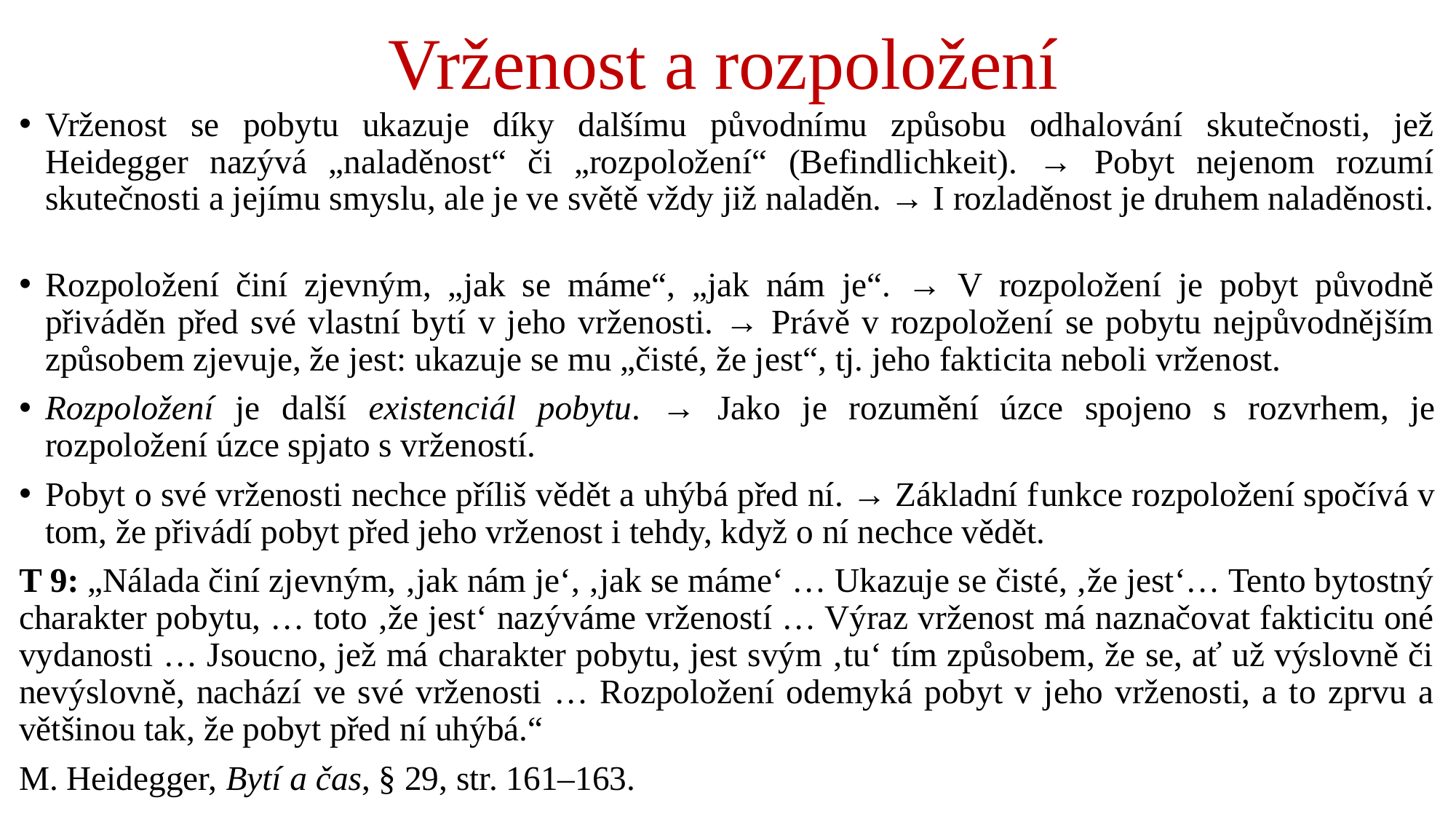

# Vrženost a rozpoložení
Vrženost se pobytu ukazuje díky dalšímu původnímu způsobu odhalování skutečnosti, jež Heidegger nazývá „naladěnost“ či „rozpoložení“ (Befindlichkeit). → Pobyt nejenom rozumí skutečnosti a jejímu smyslu, ale je ve světě vždy již naladěn. → I rozladěnost je druhem naladěnosti.
Rozpoložení činí zjevným, „jak se máme“, „jak nám je“. → V rozpoložení je pobyt původně přiváděn před své vlastní bytí v jeho vrženosti. → Právě v rozpoložení se pobytu nejpůvodnějším způsobem zjevuje, že jest: ukazuje se mu „čisté, že jest“, tj. jeho fakticita neboli vrženost.
Rozpoložení je další existenciál pobytu. → Jako je rozumění úzce spojeno s rozvrhem, je rozpoložení úzce spjato s vržeností.
Pobyt o své vrženosti nechce příliš vědět a uhýbá před ní. → Základní funkce rozpoložení spočívá v tom, že přivádí pobyt před jeho vrženost i tehdy, když o ní nechce vědět.
T 9: „Nálada činí zjevným, ‚jak nám je‘, ‚jak se máme‘ … Ukazuje se čisté, ‚že jest‘… Tento bytostný charakter pobytu, … toto ‚že jest‘ nazýváme vržeností … Výraz vrženost má naznačovat fakticitu oné vydanosti … Jsoucno, jež má charakter pobytu, jest svým ‚tu‘ tím způsobem, že se, ať už výslovně či nevýslovně, nachází ve své vrženosti … Rozpoložení odemyká pobyt v jeho vrženosti, a to zprvu a většinou tak, že pobyt před ní uhýbá.“
M. Heidegger, Bytí a čas, § 29, str. 161–163.